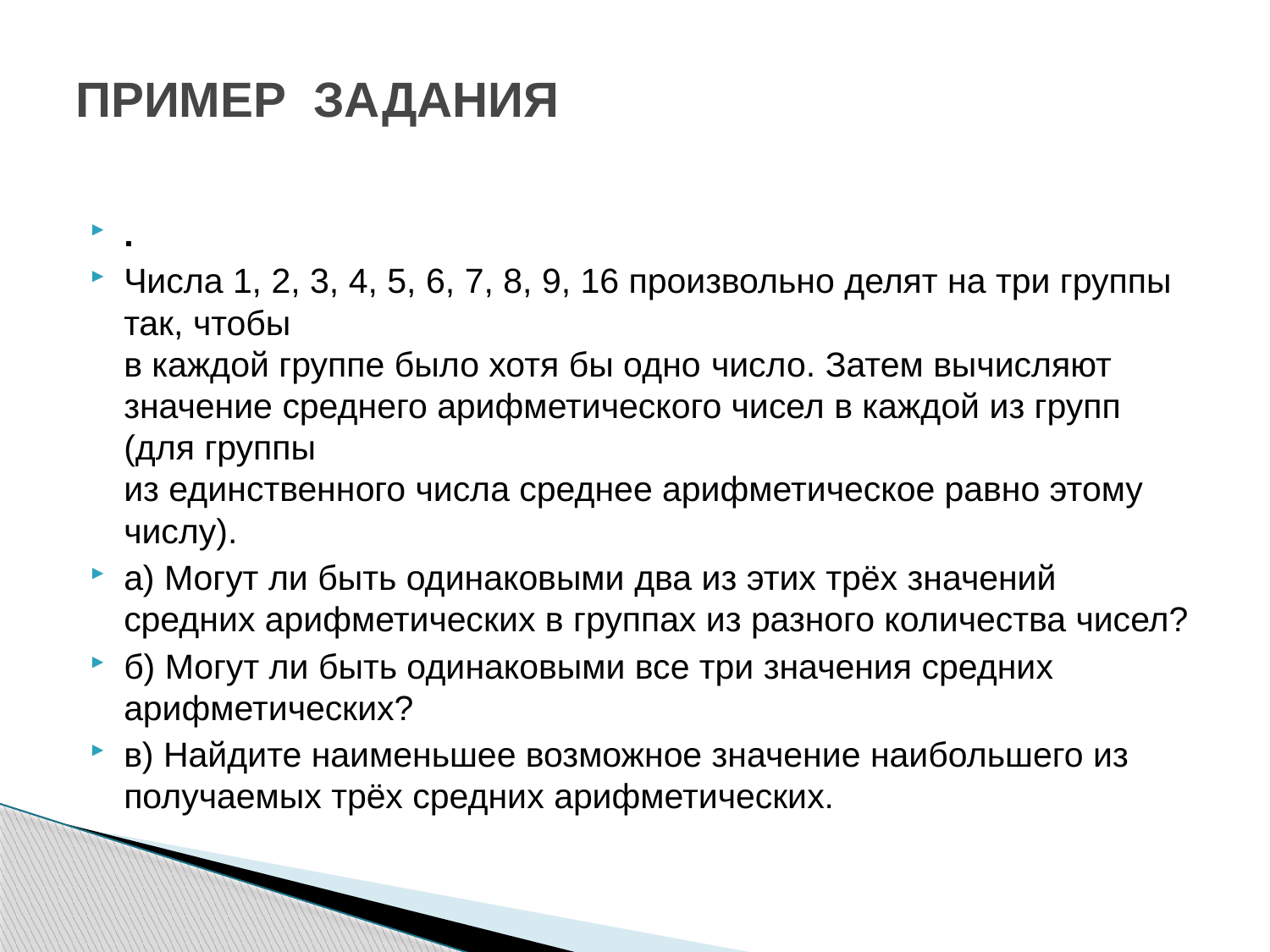

# ПРИМЕР  ЗАДАНИЯ
.
Числа 1, 2, 3, 4, 5, 6, 7, 8, 9, 16 произвольно делят на три группы так, чтобы
в каждой группе было хотя бы одно число. Затем вычисляют значение среднего арифметического чисел в каждой из групп (для группы
из единственного числа среднее арифметическое равно этому числу).
а) Могут ли быть одинаковыми два из этих трёх значений средних арифметических в группах из разного количества чисел?
б) Могут ли быть одинаковыми все три значения средних арифметических?
в) Найдите наименьшее возможное значение наибольшего из получаемых трёх средних арифметических.